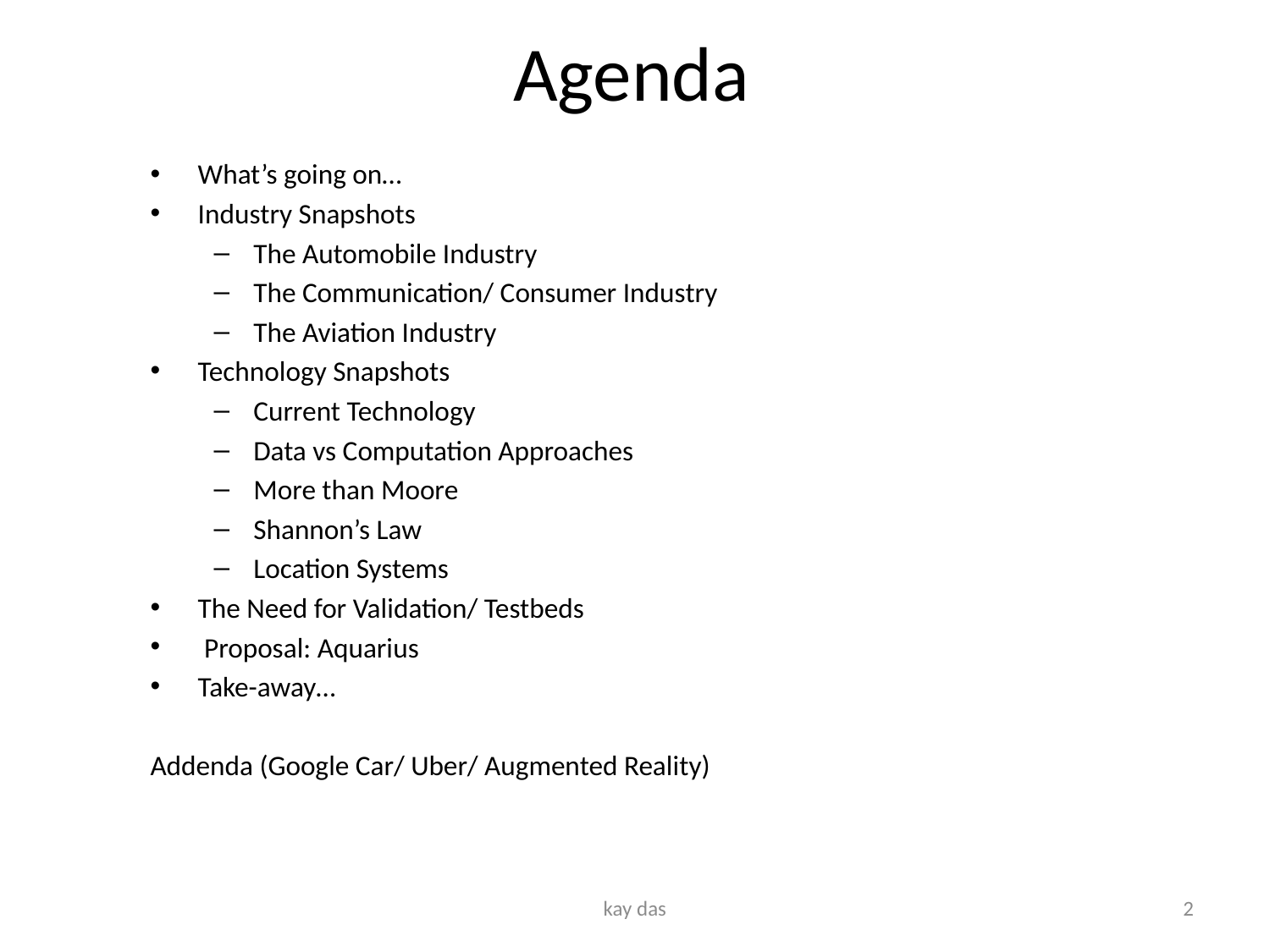

# Agenda
What’s going on…
Industry Snapshots
The Automobile Industry
The Communication/ Consumer Industry
The Aviation Industry
Technology Snapshots
Current Technology
Data vs Computation Approaches
More than Moore
Shannon’s Law
Location Systems
The Need for Validation/ Testbeds
 Proposal: Aquarius
Take-away…

Addenda (Google Car/ Uber/ Augmented Reality)
kay das
2